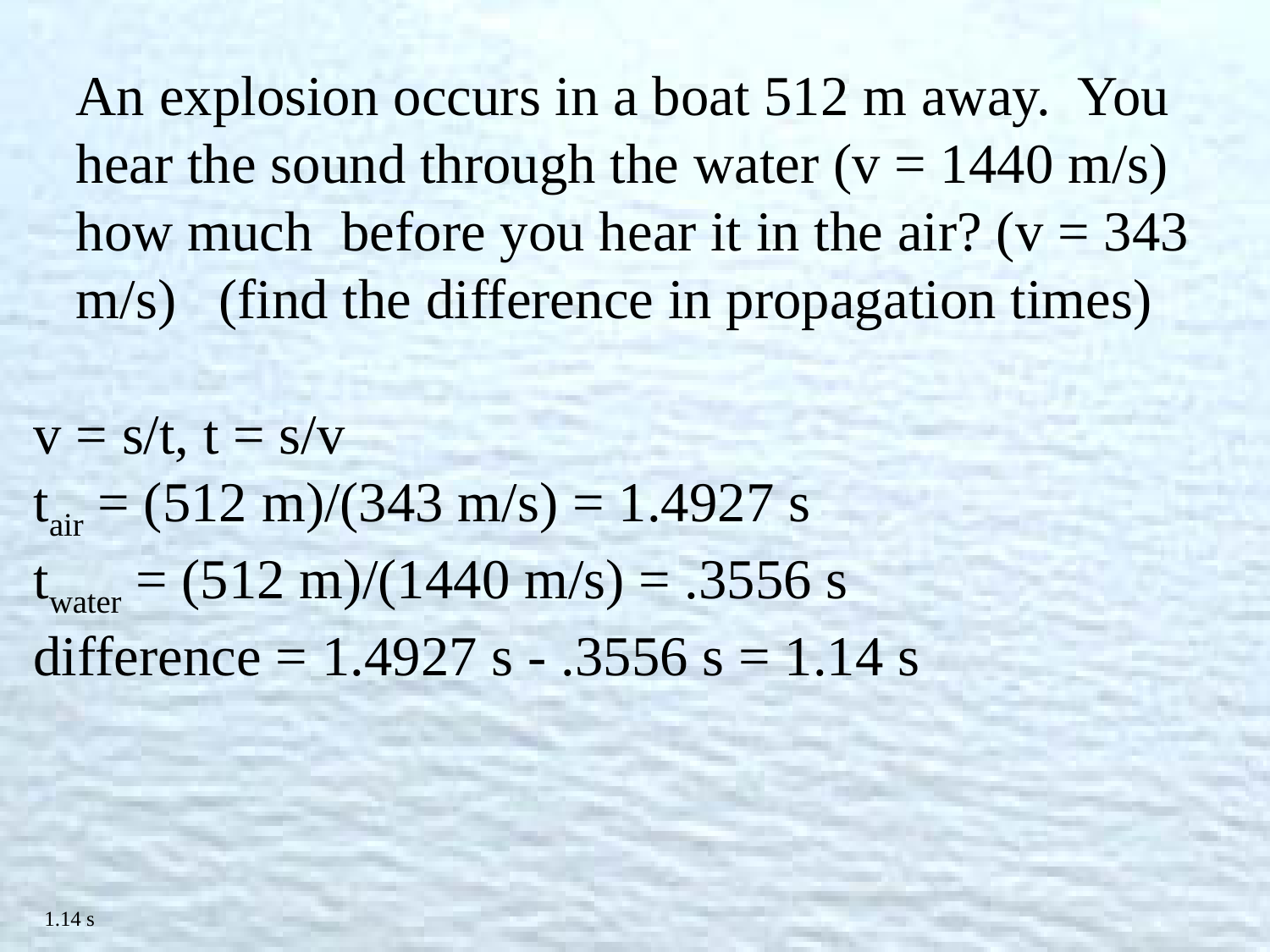

An explosion occurs in a boat 512 m away.  You hear the sound through the water (v = 1440 m/s) how much  before you hear it in the air? (v = 343 m/s)   (find the difference in propagation times)
v = s/t, t = s/v
tair = (512 m)/(343 m/s) = 1.4927 s
twater = (512 m)/(1440 m/s) = .3556 s
difference = 1.4927 s - .3556 s = 1.14 s
1.14 s